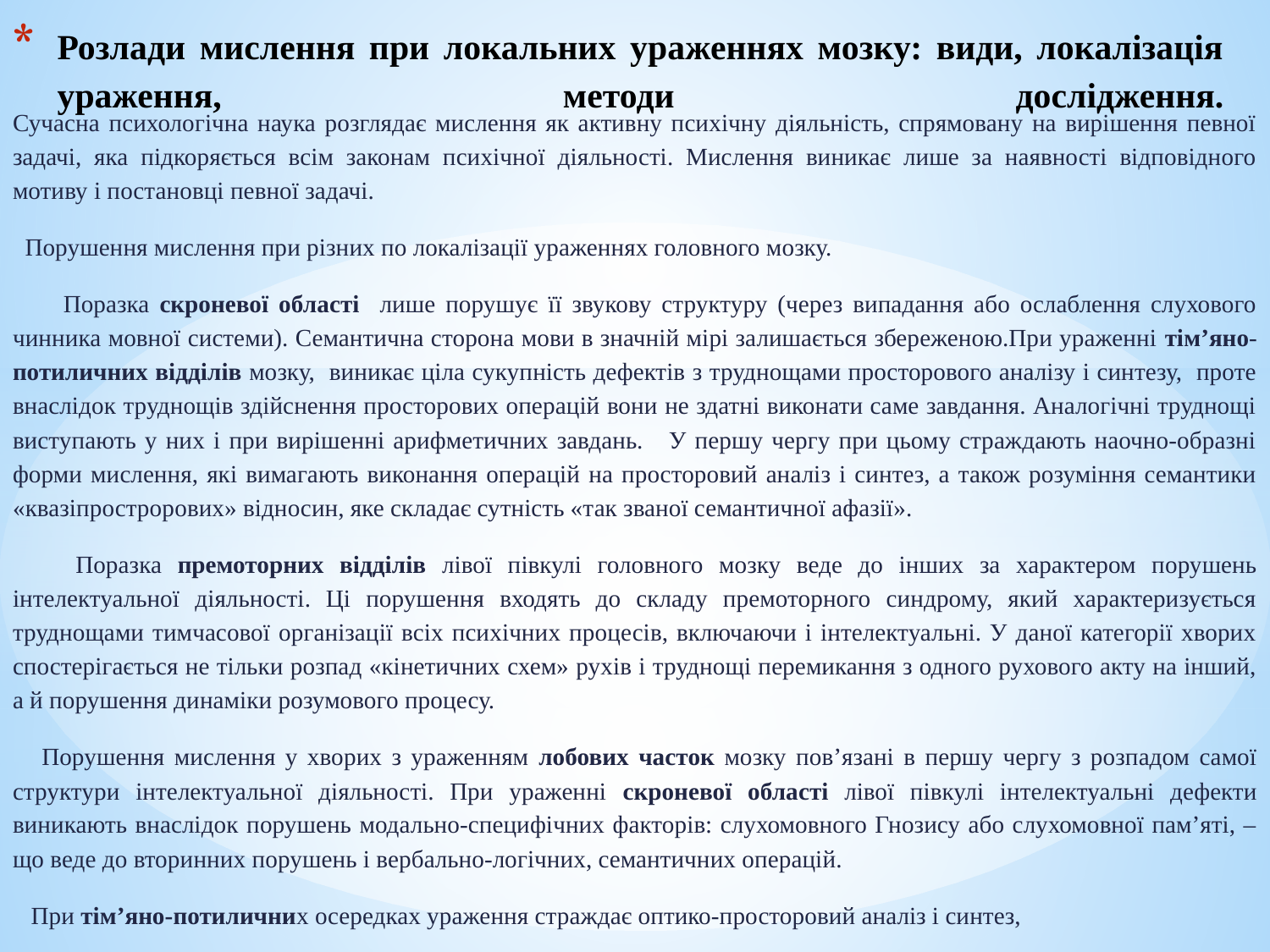

# Розлади мислення при локальних ураженнях мозку: види, локалізація ураження, методи дослідження.
Сучасна психологічна наука розглядає мислення як активну психічну діяльність, спрямовану на вирішення певної задачі, яка підкоряється всім законам психічної діяльності. Мислення виникає лише за наявності відповідного мотиву і постановці певної задачі.
  Порушення мислення при різних по локалізації ураженнях головного мозку.
     Поразка скроневої області  лише порушує її звукову структуру (через випадання або ослаблення слухового чинника мовної системи). Семантична сторона мови в значній мірі залишається збереженою.При ураженні тім’яно-потиличних відділів мозку,  виникає ціла сукупність дефектів з труднощами просторового аналізу і синтезу,  проте внаслідок труднощів здійснення просторових операцій вони не здатні виконати саме завдання. Аналогічні труднощі виступають у них і при вирішенні арифметичних завдань.   У першу чергу при цьому страждають наочно-образні форми мислення, які вимагають виконання операцій на просторовий аналіз і синтез, а також розуміння семантики «квазіпрострорових» відносин, яке складає сутність «так званої семантичної афазії».
    Поразка премоторних відділів лівої півкулі головного мозку веде до інших за характером порушень інтелектуальної діяльності. Ці порушення входять до складу премоторного синдрому, який характеризується труднощами тимчасової організації всіх психічних процесів, включаючи і інтелектуальні. У даної категорії хворих спостерігається не тільки розпад «кінетичних схем» рухів і труднощі перемикання з одного рухового акту на інший, а й порушення динаміки розумового процесу.
   Порушення мислення у хворих з ураженням лобових часток мозку пов’язані в першу чергу з розпадом самої структури інтелектуальної діяльності. При ураженні скроневої області лівої півкулі інтелектуальні дефекти виникають внаслідок порушень модально-специфічних факторів: слухомовного Гнозису або слухомовної пам’яті, – що веде до вторинних порушень і вербально-логічних, семантичних операцій.
   При тім’яно-потиличних осередках ураження страждає оптико-просторовий аналіз і синтез,